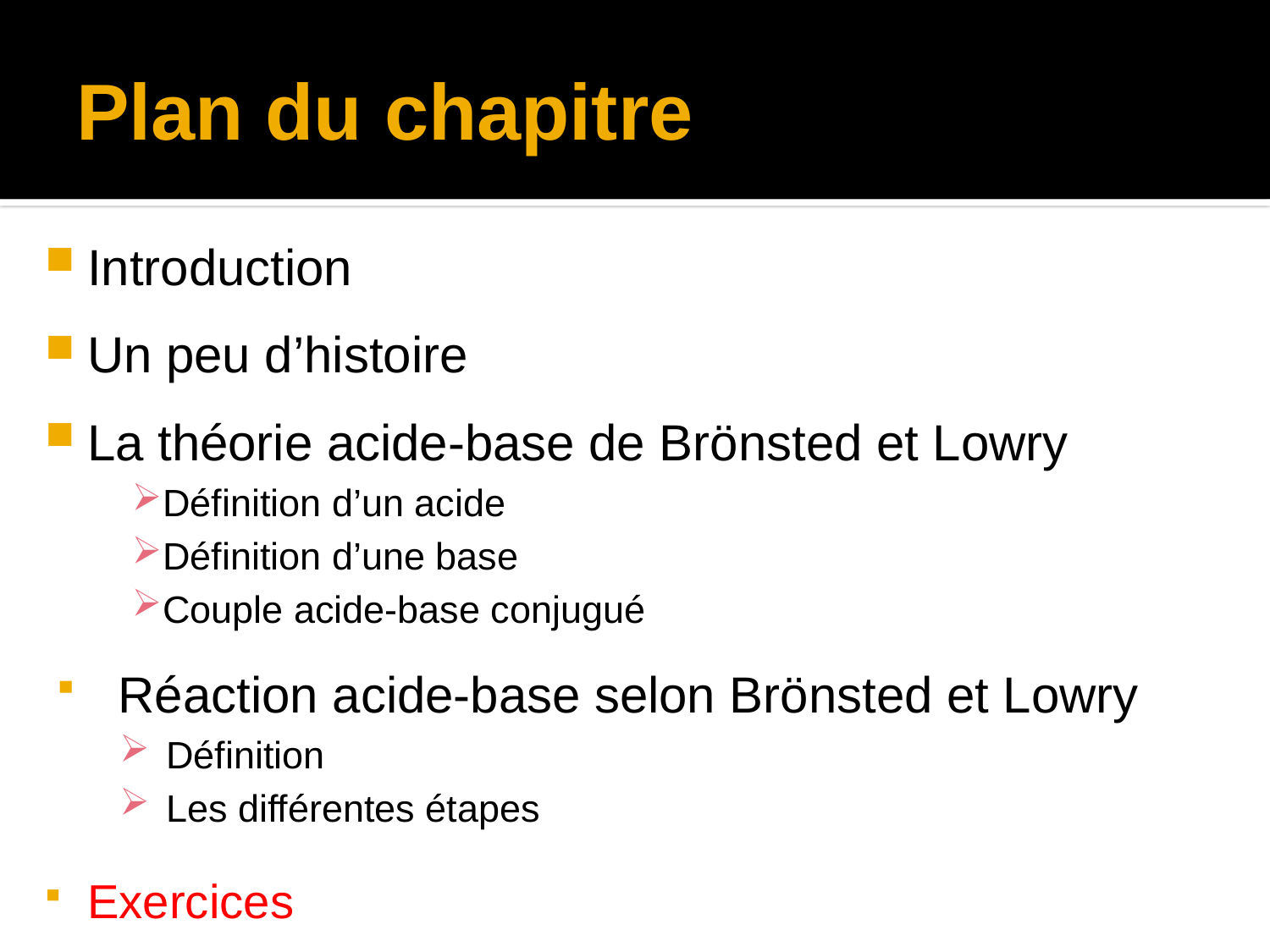

# Plan du chapitre
Introduction

Un peu d’histoire

La théorie acide-base de Brönsted et Lowry
Définition d’un acide
Définition d’une base
Couple acide-base conjugué

Réaction acide-base selon Brönsted et Lowry
Définition
Les différentes étapes

Exercices